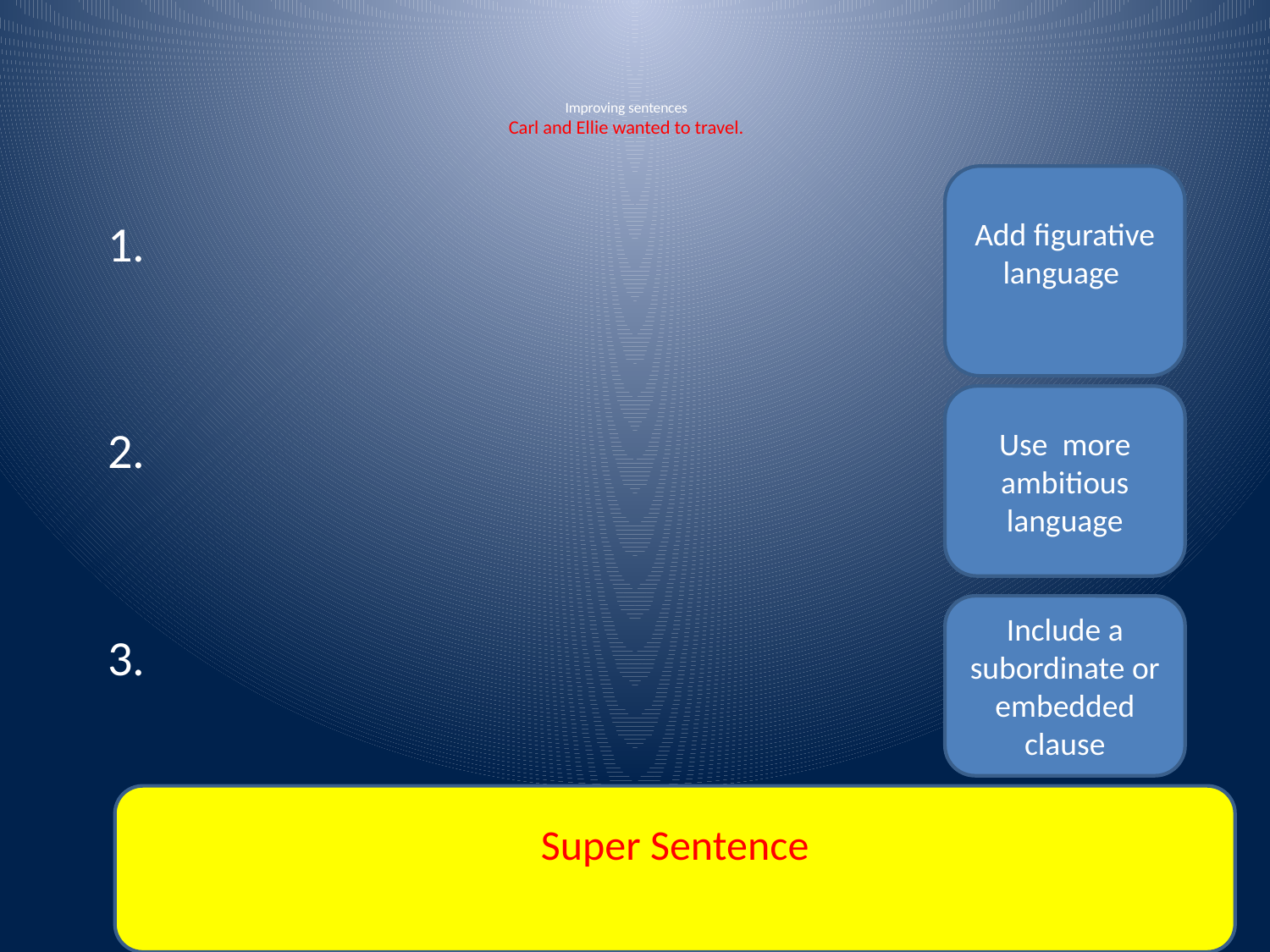

# Improving sentences Carl and Ellie wanted to travel.
Add figurative language

1.

2.

3.
Use  more ambitious language
Include a subordinate or embedded clause
Super Sentence